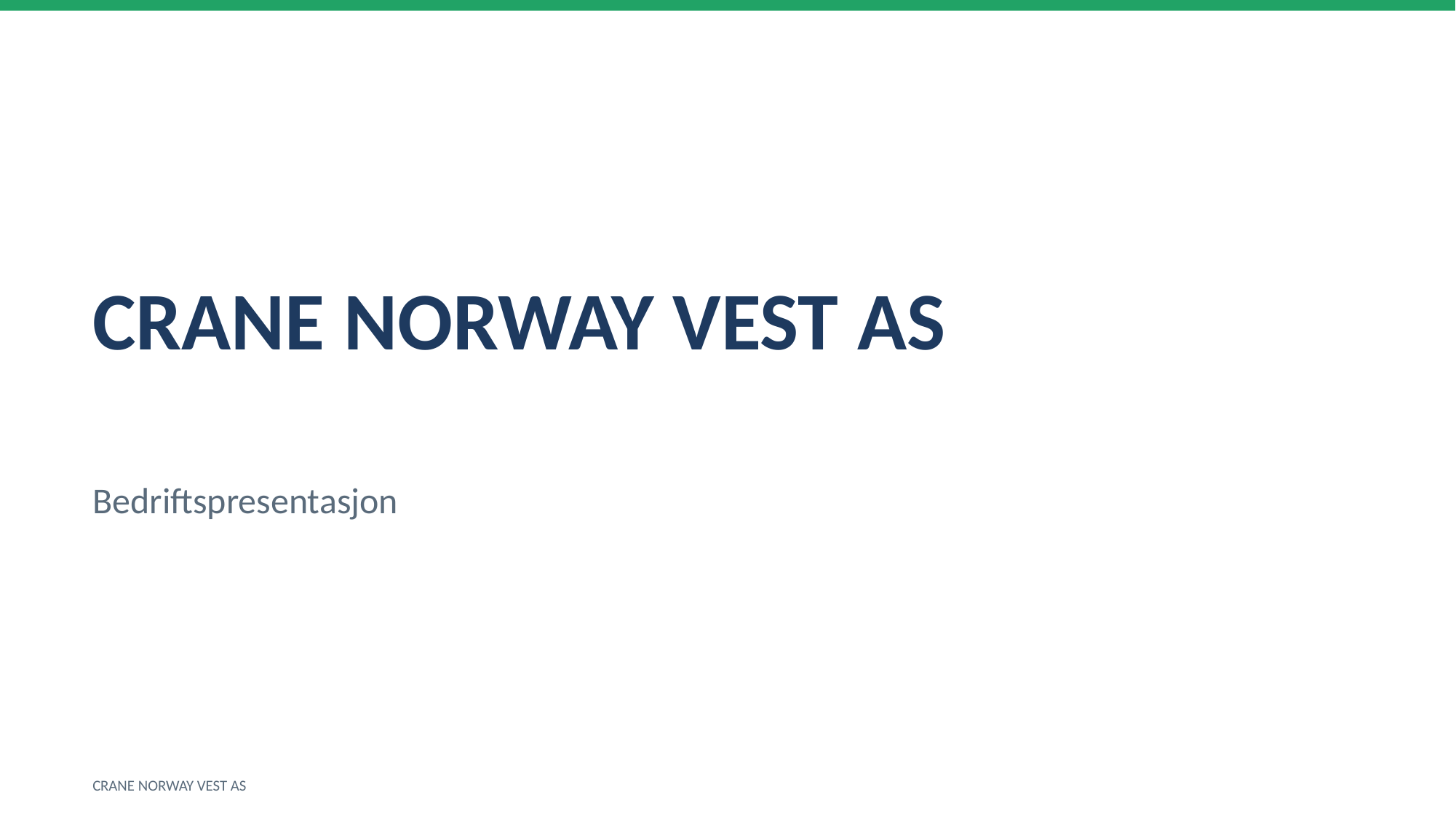

CRANE NORWAY VEST AS
Bedriftspresentasjon
CRANE NORWAY VEST AS